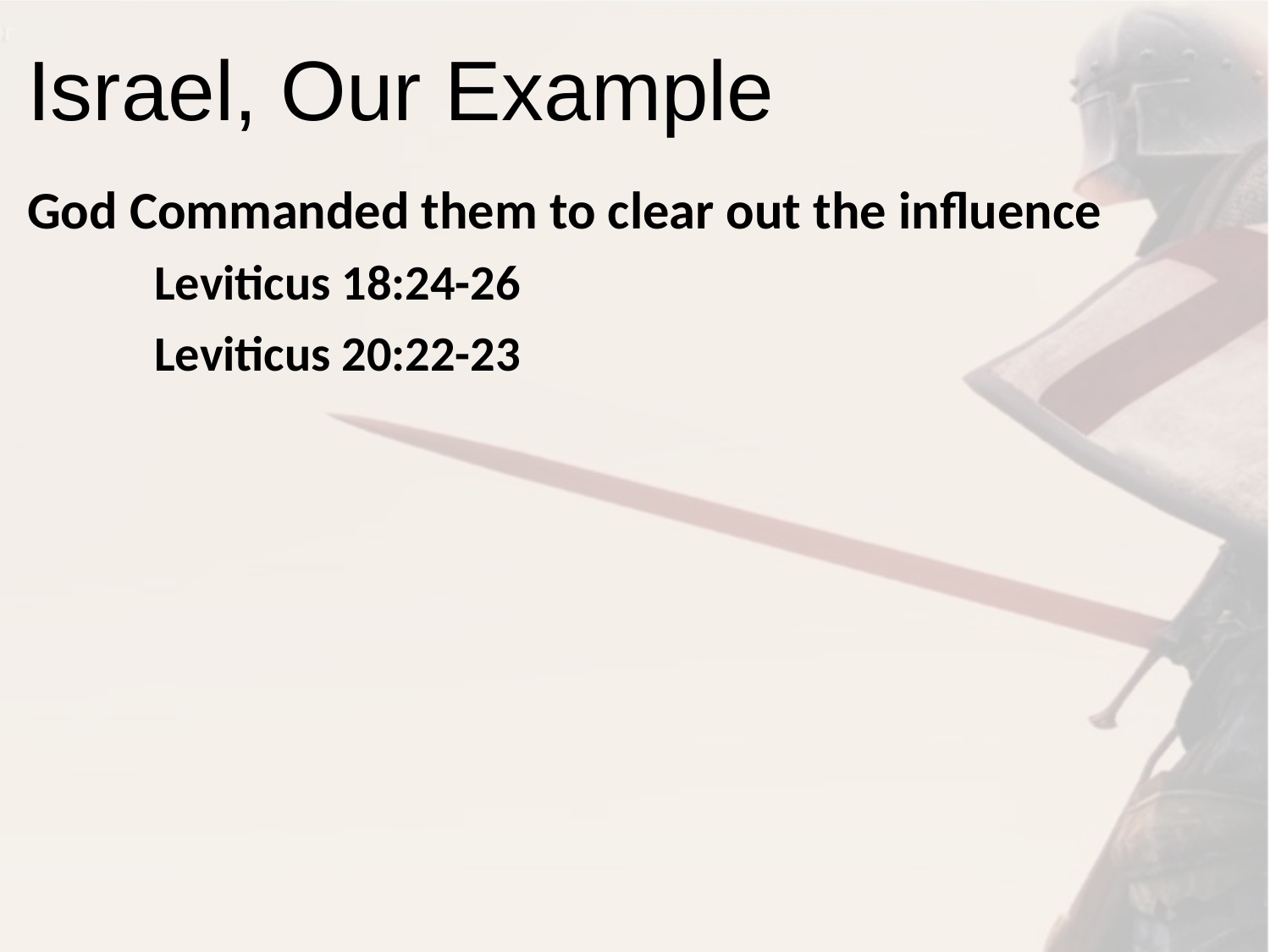

# Israel, Our Example
God Commanded them to clear out the influence
	Leviticus 18:24-26
	Leviticus 20:22-23